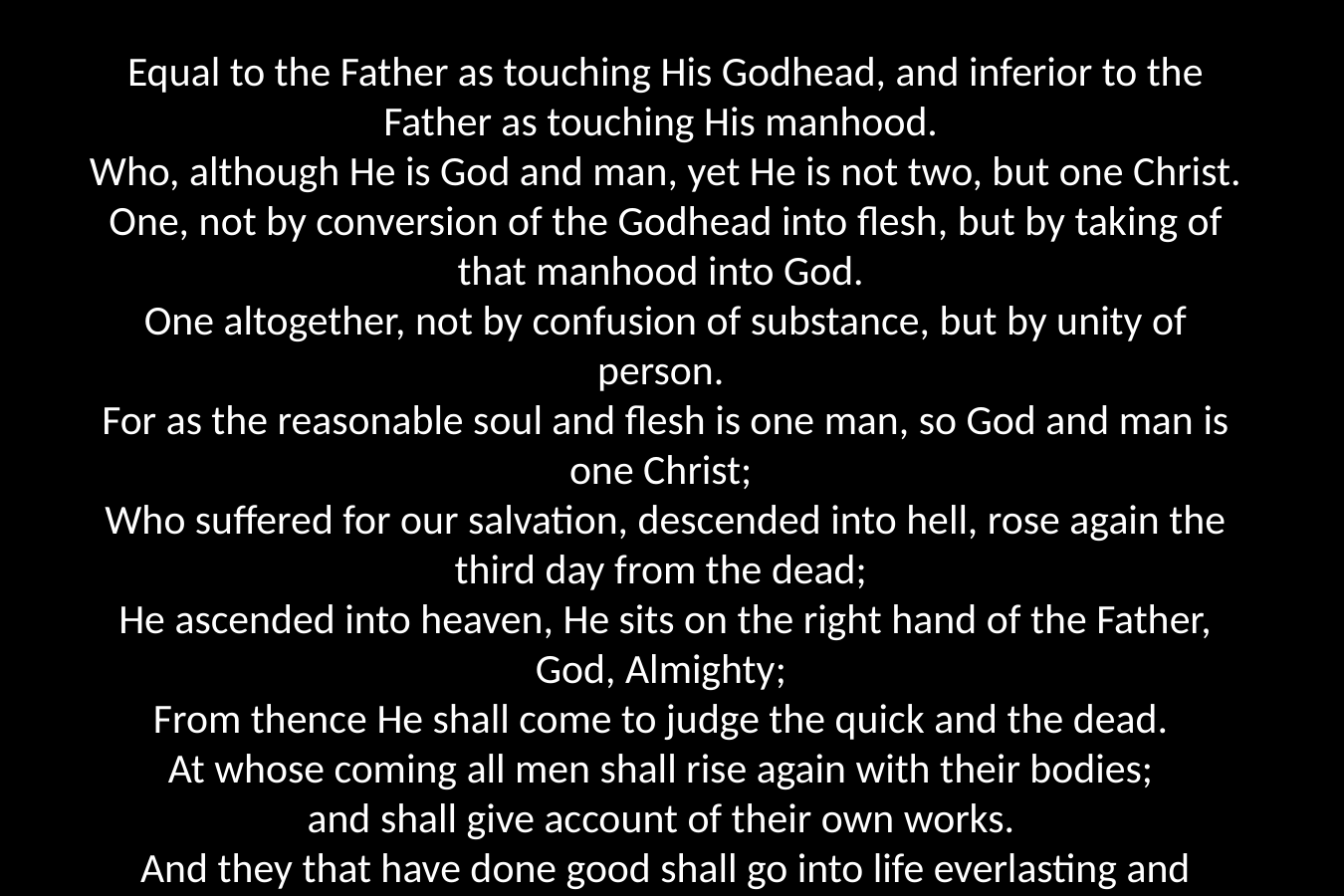

Equal to the Father as touching His Godhead, and inferior to the Father as touching His manhood.
Who, although He is God and man, yet He is not two, but one Christ.
One, not by conversion of the Godhead into flesh, but by taking of that manhood into God.
One altogether, not by confusion of substance, but by unity of person.
For as the reasonable soul and flesh is one man, so God and man is one Christ;
Who suffered for our salvation, descended into hell, rose again the third day from the dead;
He ascended into heaven, He sits on the right hand of the Father, God, Almighty;
From thence He shall come to judge the quick and the dead.
At whose coming all men shall rise again with their bodies;
and shall give account of their own works.
And they that have done good shall go into life everlasting and